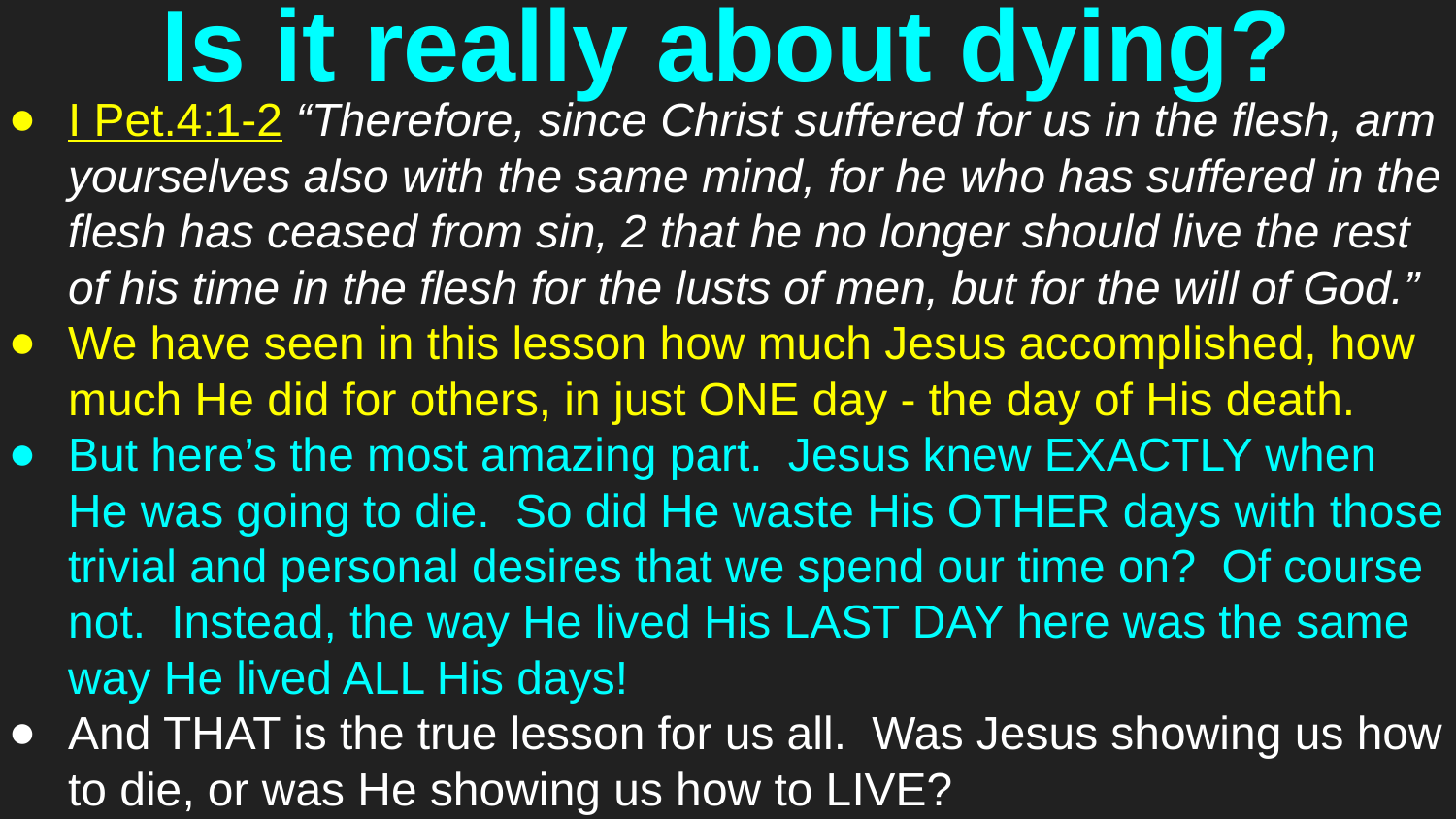

# Is it really about dying?
I Pet.4:1-2 “Therefore, since Christ suffered for us in the flesh, arm yourselves also with the same mind, for he who has suffered in the flesh has ceased from sin, 2 that he no longer should live the rest of his time in the flesh for the lusts of men, but for the will of God.”
We have seen in this lesson how much Jesus accomplished, how much He did for others, in just ONE day - the day of His death.
But here’s the most amazing part.  Jesus knew EXACTLY when He was going to die.  So did He waste His OTHER days with those trivial and personal desires that we spend our time on?  Of course not.  Instead, the way He lived His LAST DAY here was the same way He lived ALL His days!
And THAT is the true lesson for us all.  Was Jesus showing us how to die, or was He showing us how to LIVE?